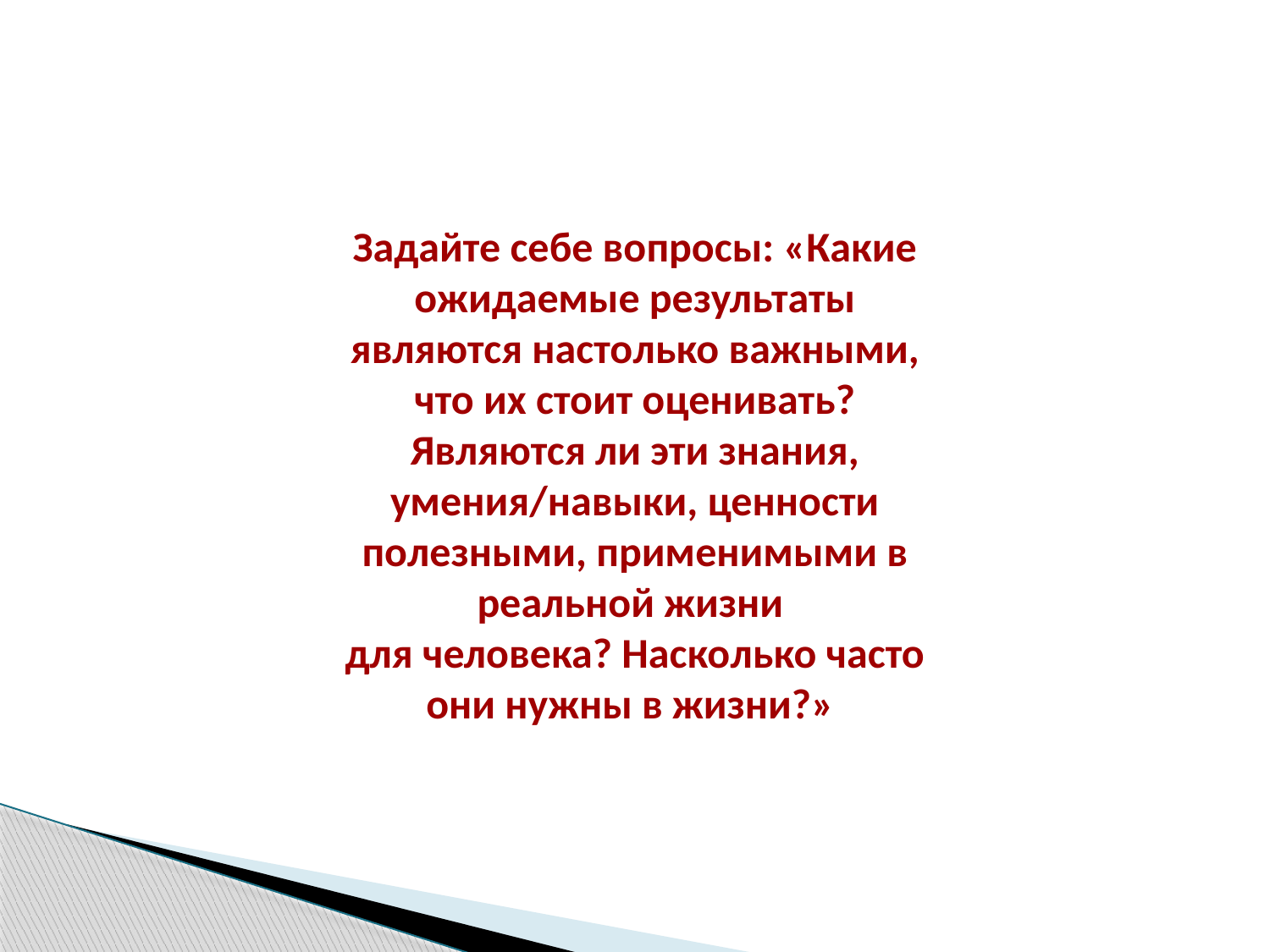

Задайте себе вопросы: «Какие ожидаемые результаты являются настолько важными, что их стоит оценивать? Являются ли эти знания, умения/навыки, ценности полезными, применимыми в реальной жизни
для человека? Насколько часто они нужны в жизни?»